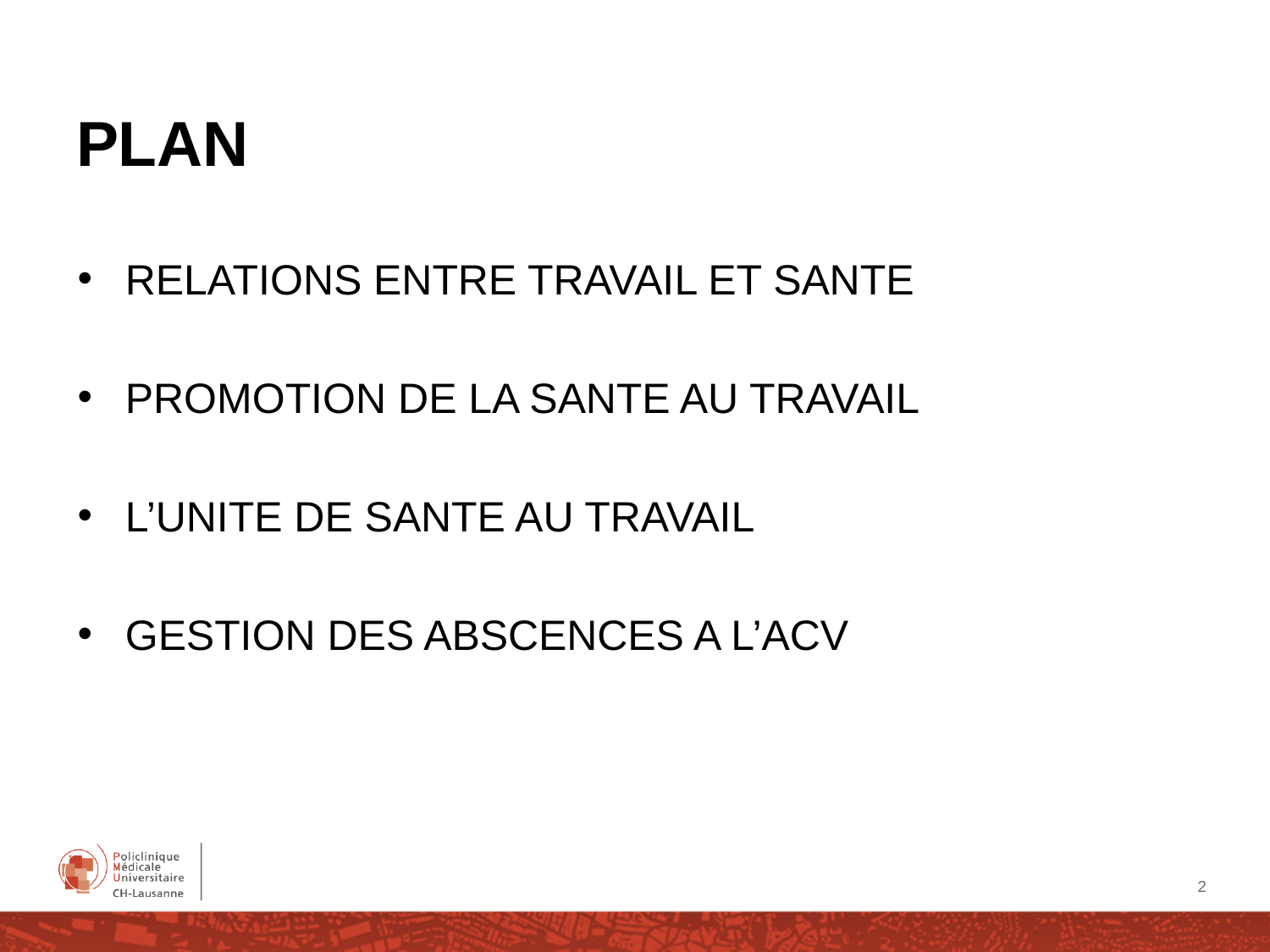

# PLAN
RELATIONS ENTRE TRAVAIL ET SANTE

PROMOTION DE LA SANTE AU TRAVAIL

L’UNITE DE SANTE AU TRAVAIL

GESTION DES ABSCENCES A L’ACV
2